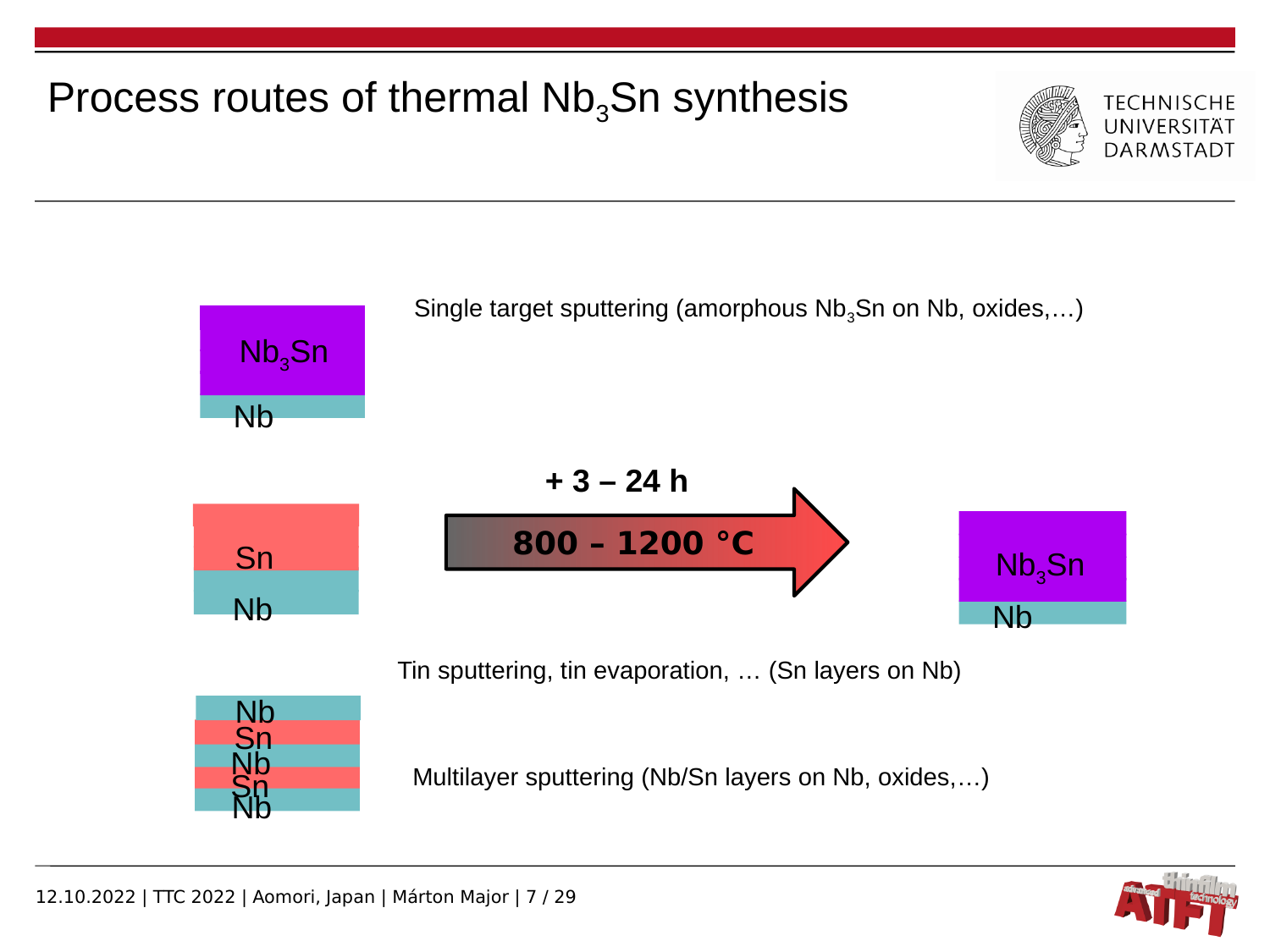

Process routes of thermal Nb3Sn synthesis
Single target sputtering (amorphous Nb3Sn on Nb, oxides,…)

Nb3Sn

Nb

+ 3 – 24 h
800 – 1200 °C

Sn

Nb

Nb3Sn

Nb

Tin sputtering, tin evaporation, … (Sn layers on Nb)
Nb

Sn

Nb

Sn

Nb

Multilayer sputtering (Nb/Sn layers on Nb, oxides,…)